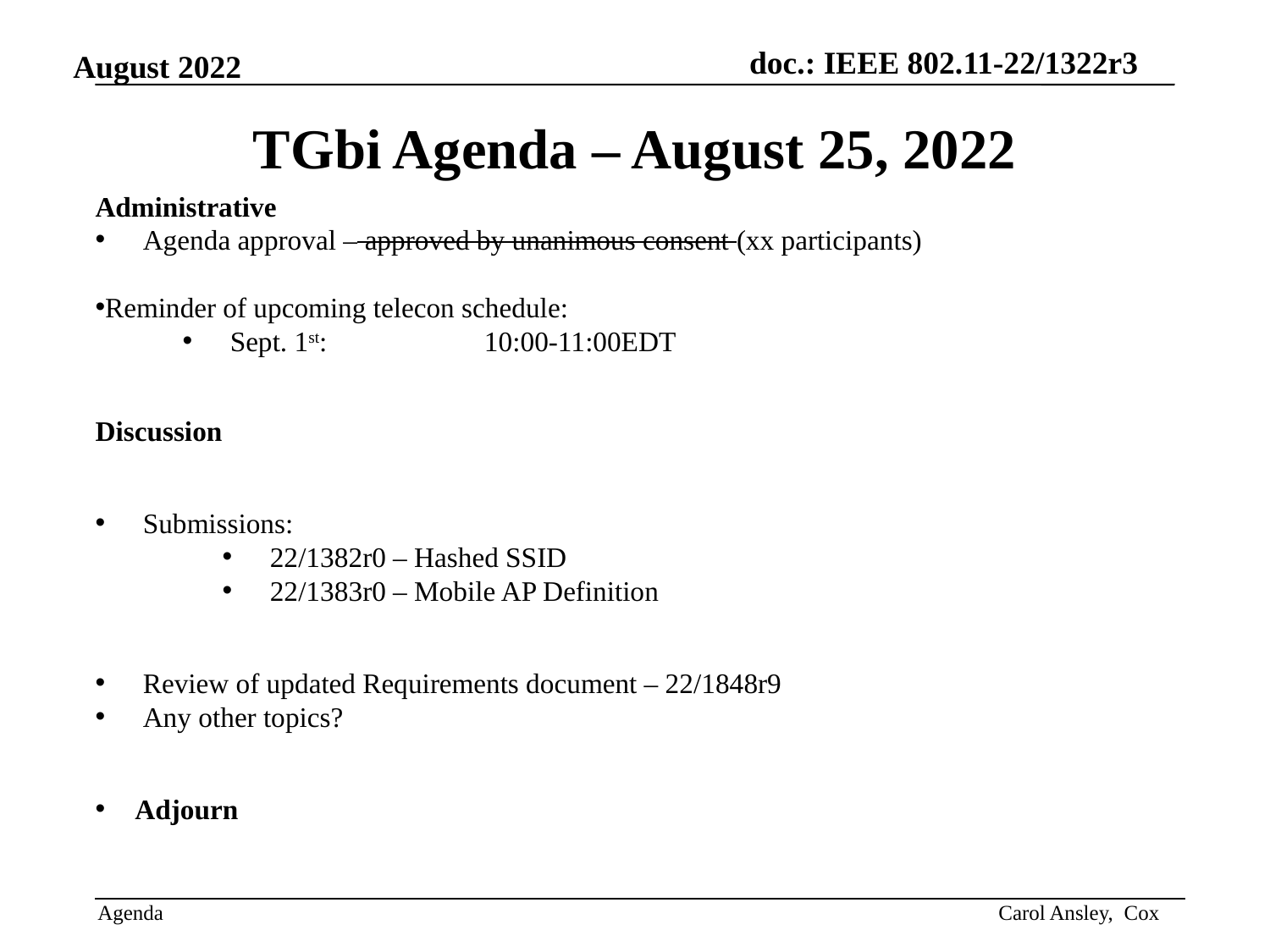

# TGbi Agenda – August 25, 2022
Administrative
Agenda approval – approved by unanimous consent (xx participants)

Reminder of upcoming telecon schedule:
Sept. 1st: 		10:00-11:00EDT

Discussion

Submissions:
22/1382r0 – Hashed SSID
22/1383r0 – Mobile AP Definition

Review of updated Requirements document – 22/1848r9
Any other topics?

Adjourn